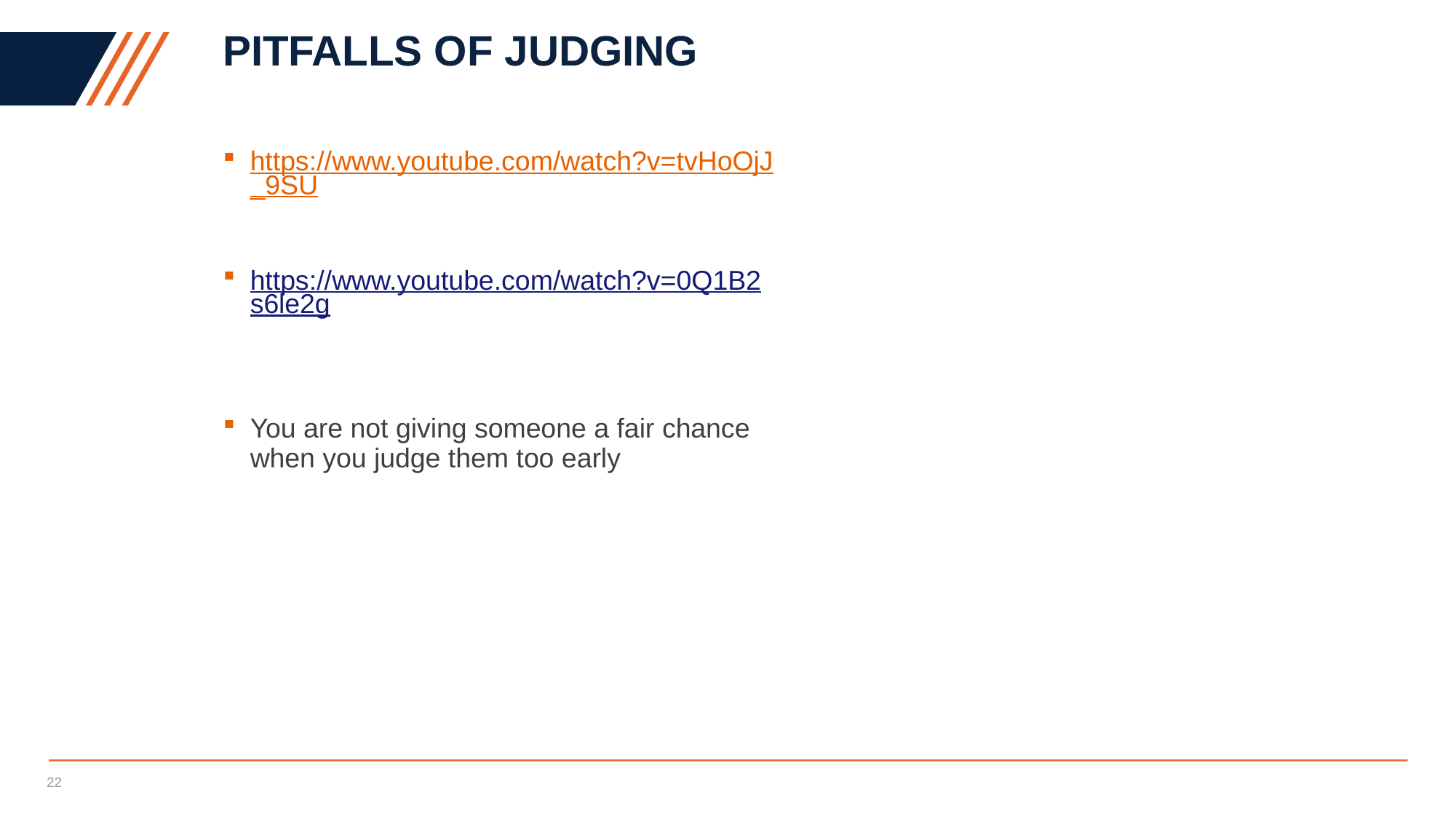

# Pitfalls of judging
https://www.youtube.com/watch?v=tvHoOjJ_9SU

https://www.youtube.com/watch?v=0Q1B2s6le2g

You are not giving someone a fair chance when you judge them too early

22